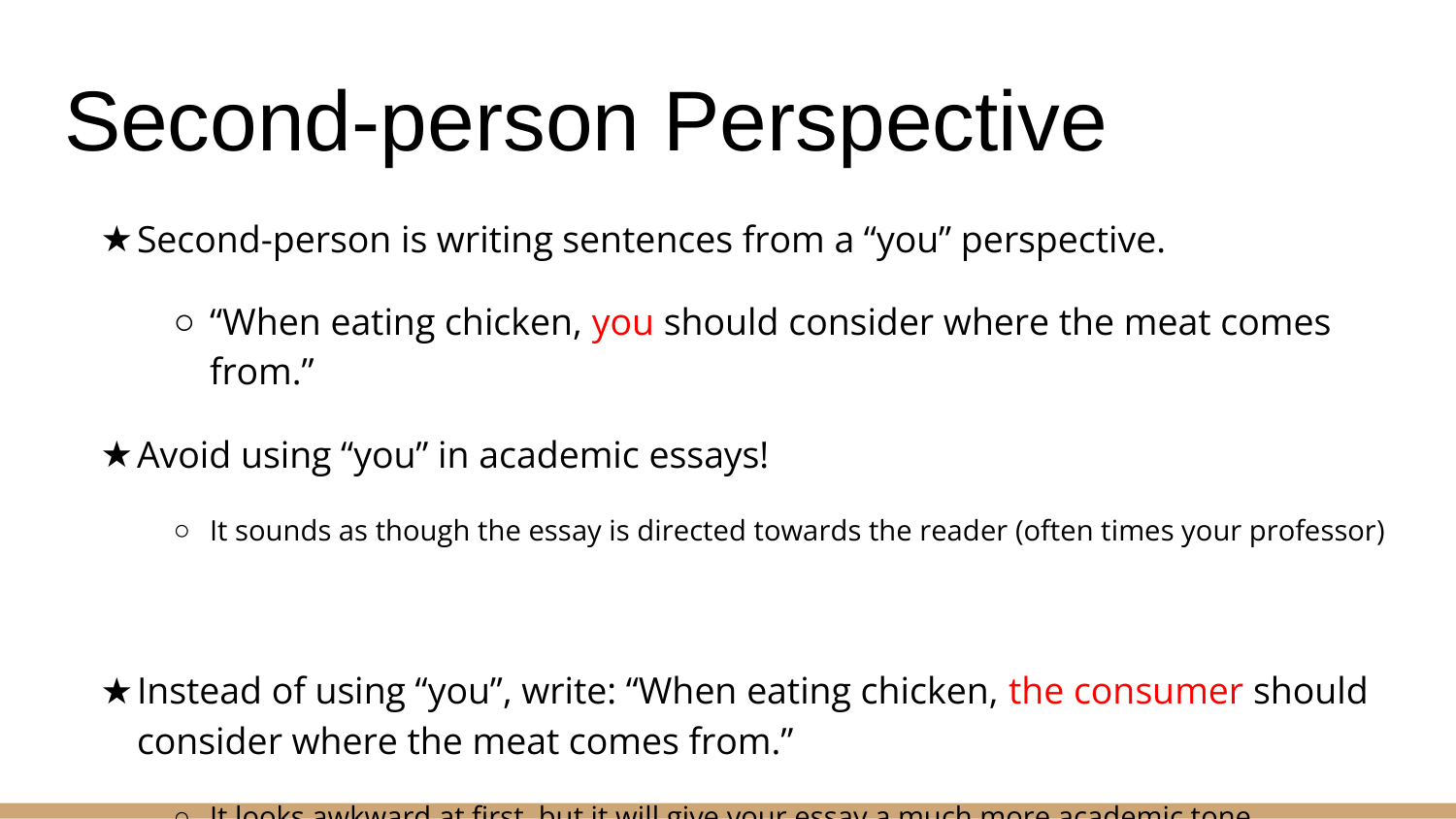

# Second-person Perspective
Second-person is writing sentences from a “you” perspective.
“When eating chicken, you should consider where the meat comes from.”
Avoid using “you” in academic essays!
It sounds as though the essay is directed towards the reader (often times your professor)

Instead of using “you”, write: “When eating chicken, the consumer should consider where the meat comes from.”
It looks awkward at first, but it will give your essay a much more academic tone